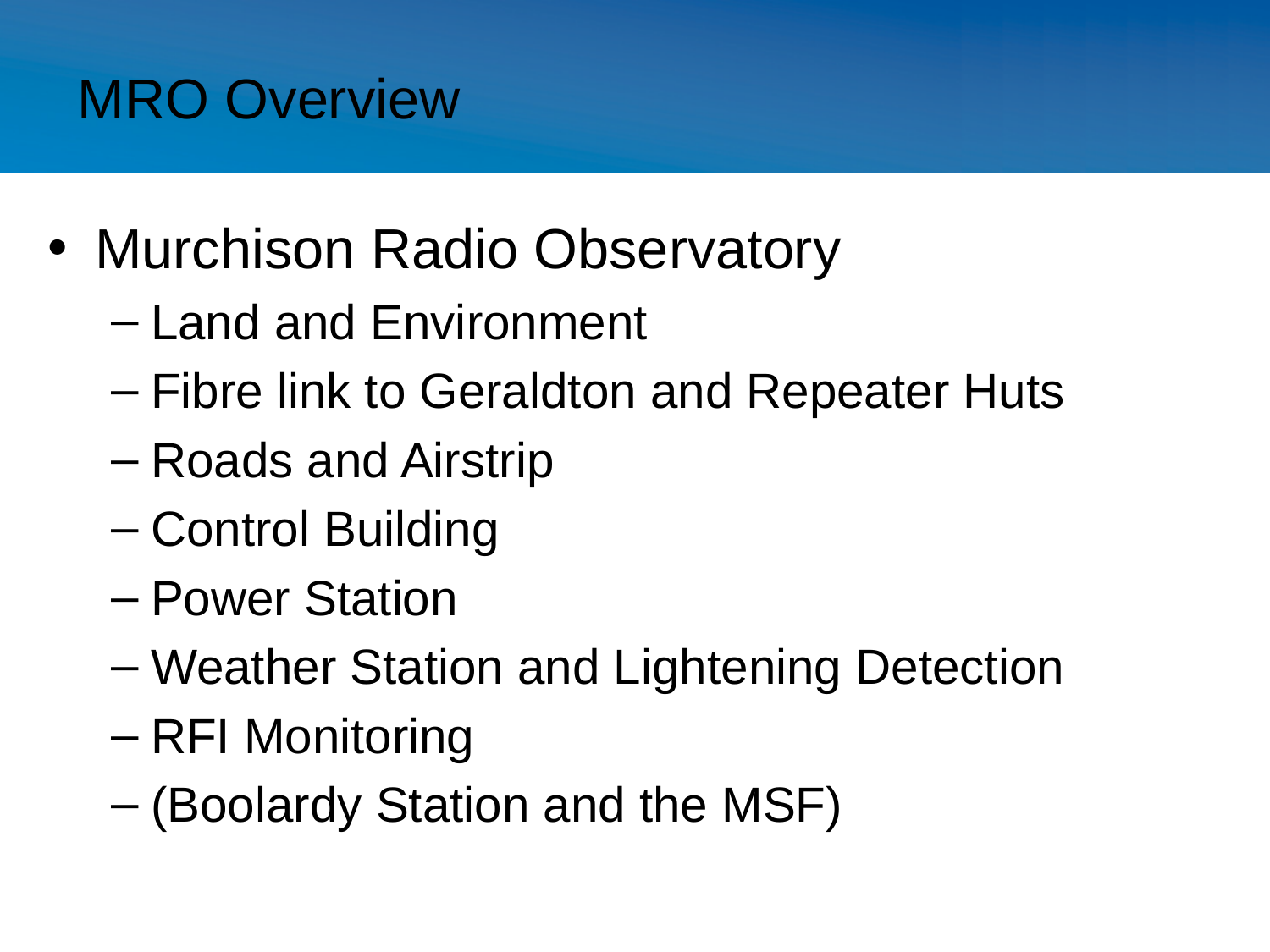

# MRO Overview
Murchison Radio Observatory
Land and Environment
Fibre link to Geraldton and Repeater Huts
Roads and Airstrip
Control Building
Power Station
Weather Station and Lightening Detection
RFI Monitoring
(Boolardy Station and the MSF)